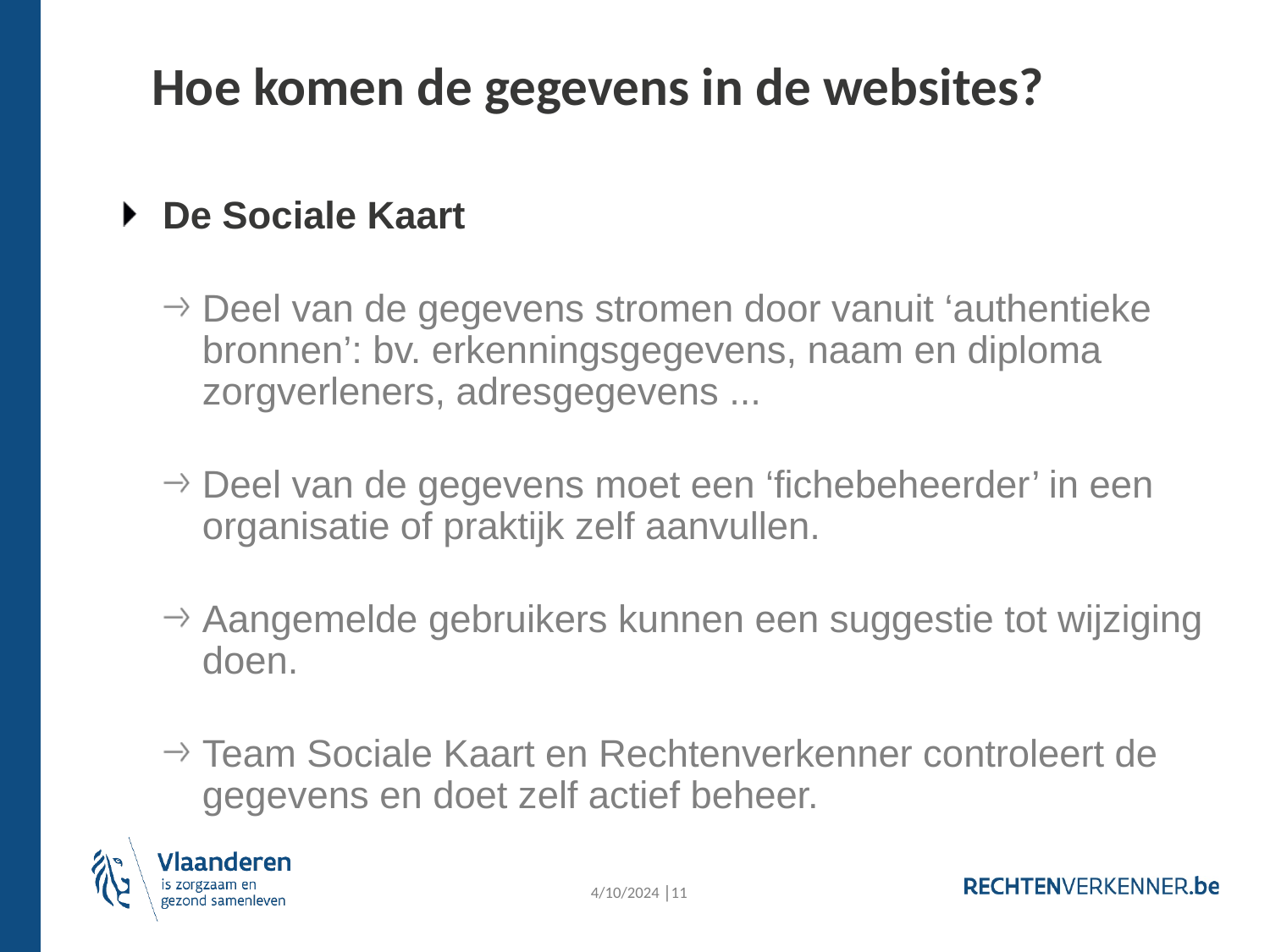

# Hoe komen de gegevens in de websites?
De Sociale Kaart

Deel van de gegevens stromen door vanuit ‘authentieke bronnen’: bv. erkenningsgegevens, naam en diploma zorgverleners, adresgegevens ...

Deel van de gegevens moet een ‘fichebeheerder’ in een organisatie of praktijk zelf aanvullen.

Aangemelde gebruikers kunnen een suggestie tot wijziging doen.

Team Sociale Kaart en Rechtenverkenner controleert de gegevens en doet zelf actief beheer.

4/10/2024 │11